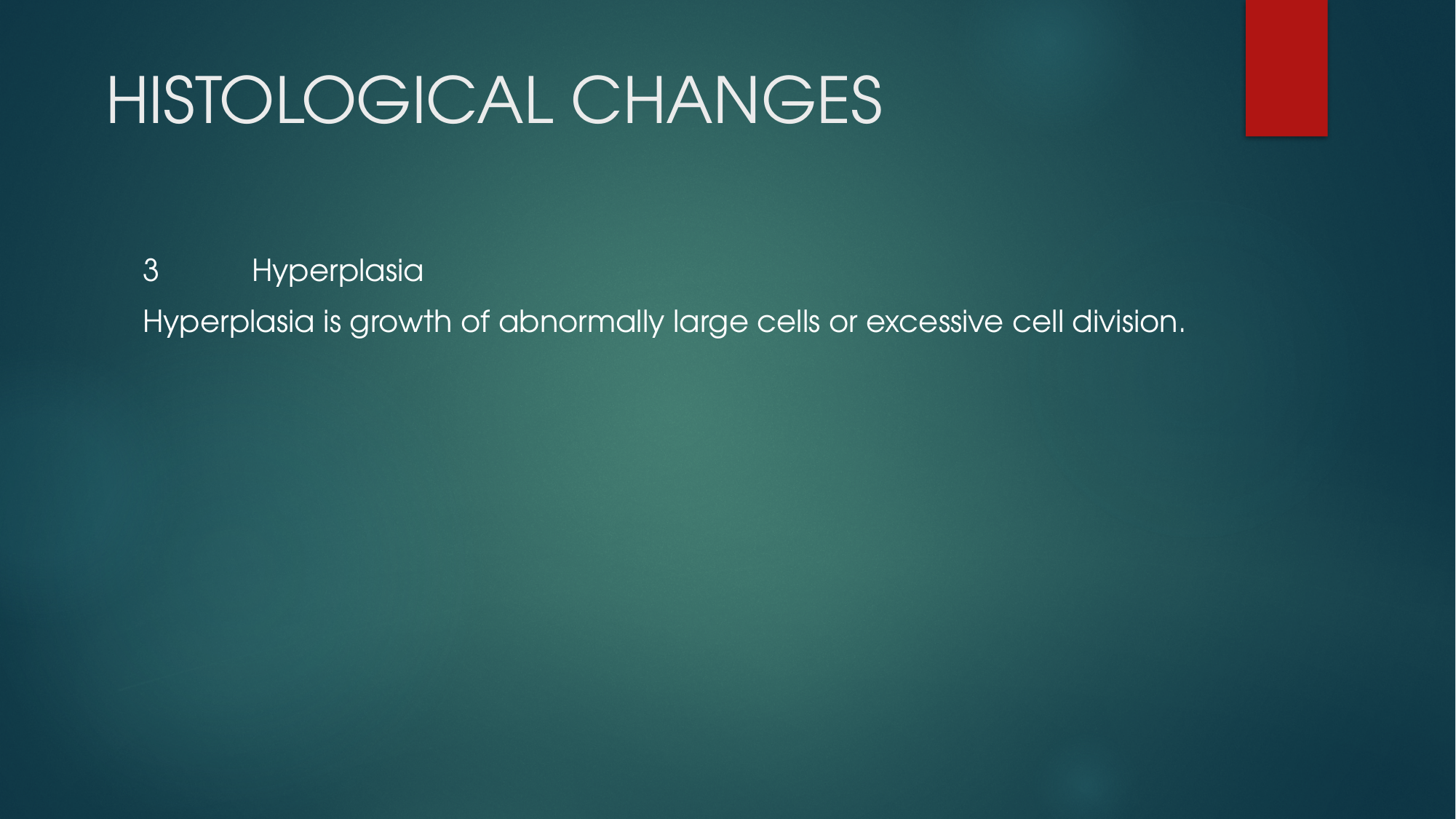

# HISTOLOGICAL CHANGES
3	Hyperplasia
Hyperplasia is growth of abnormally large cells or excessive cell division.